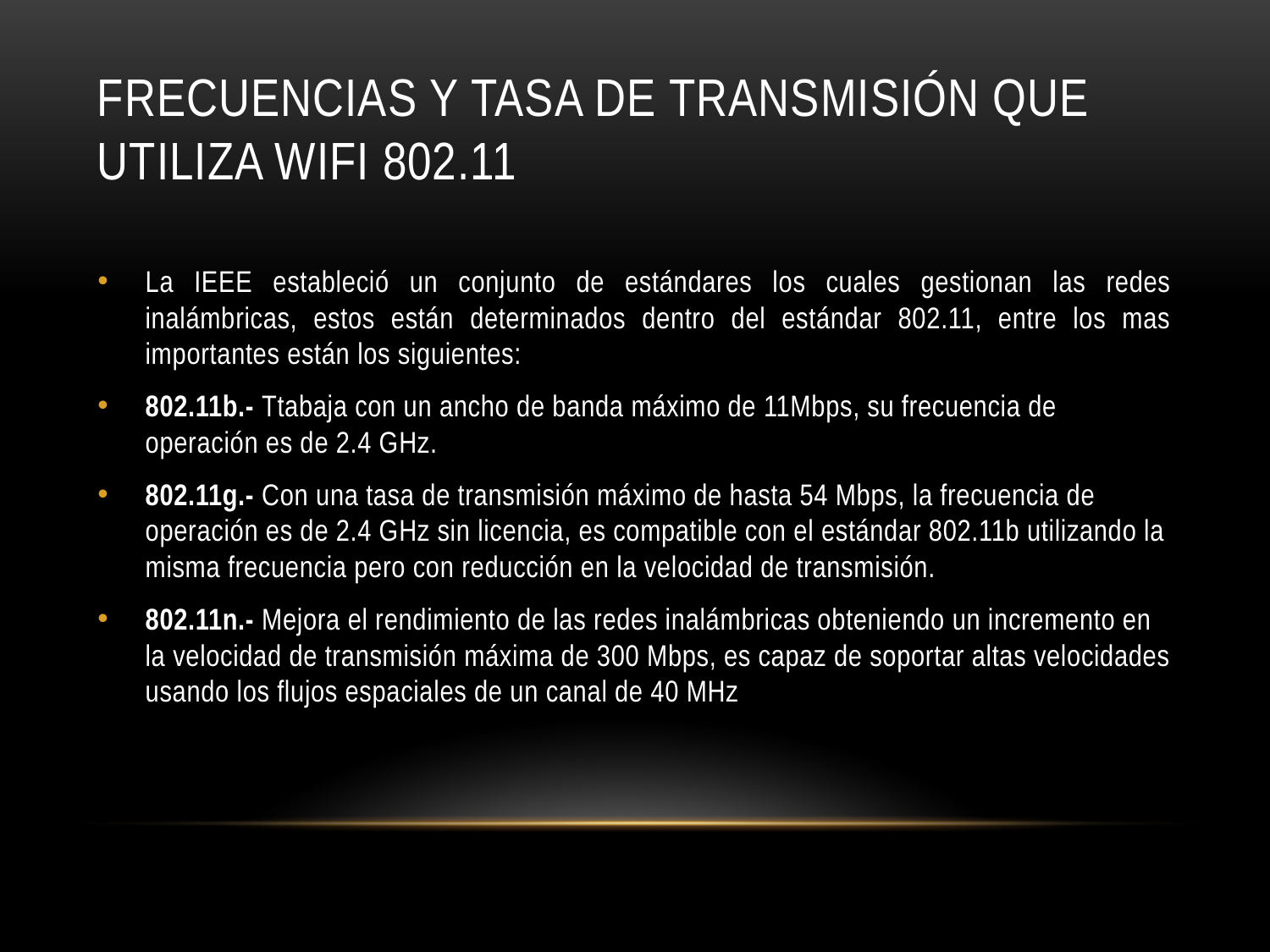

# Frecuencias y tasa de transmisión que utiliza wifi 802.11
La IEEE estableció un conjunto de estándares los cuales gestionan las redes inalámbricas, estos están determinados dentro del estándar 802.11, entre los mas importantes están los siguientes:
802.11b.- Ttabaja con un ancho de banda máximo de 11Mbps, su frecuencia de operación es de 2.4 GHz.
802.11g.- Con una tasa de transmisión máximo de hasta 54 Mbps, la frecuencia de operación es de 2.4 GHz sin licencia, es compatible con el estándar 802.11b utilizando la misma frecuencia pero con reducción en la velocidad de transmisión.
802.11n.- Mejora el rendimiento de las redes inalámbricas obteniendo un incremento en la velocidad de transmisión máxima de 300 Mbps, es capaz de soportar altas velocidades usando los flujos espaciales de un canal de 40 MHz